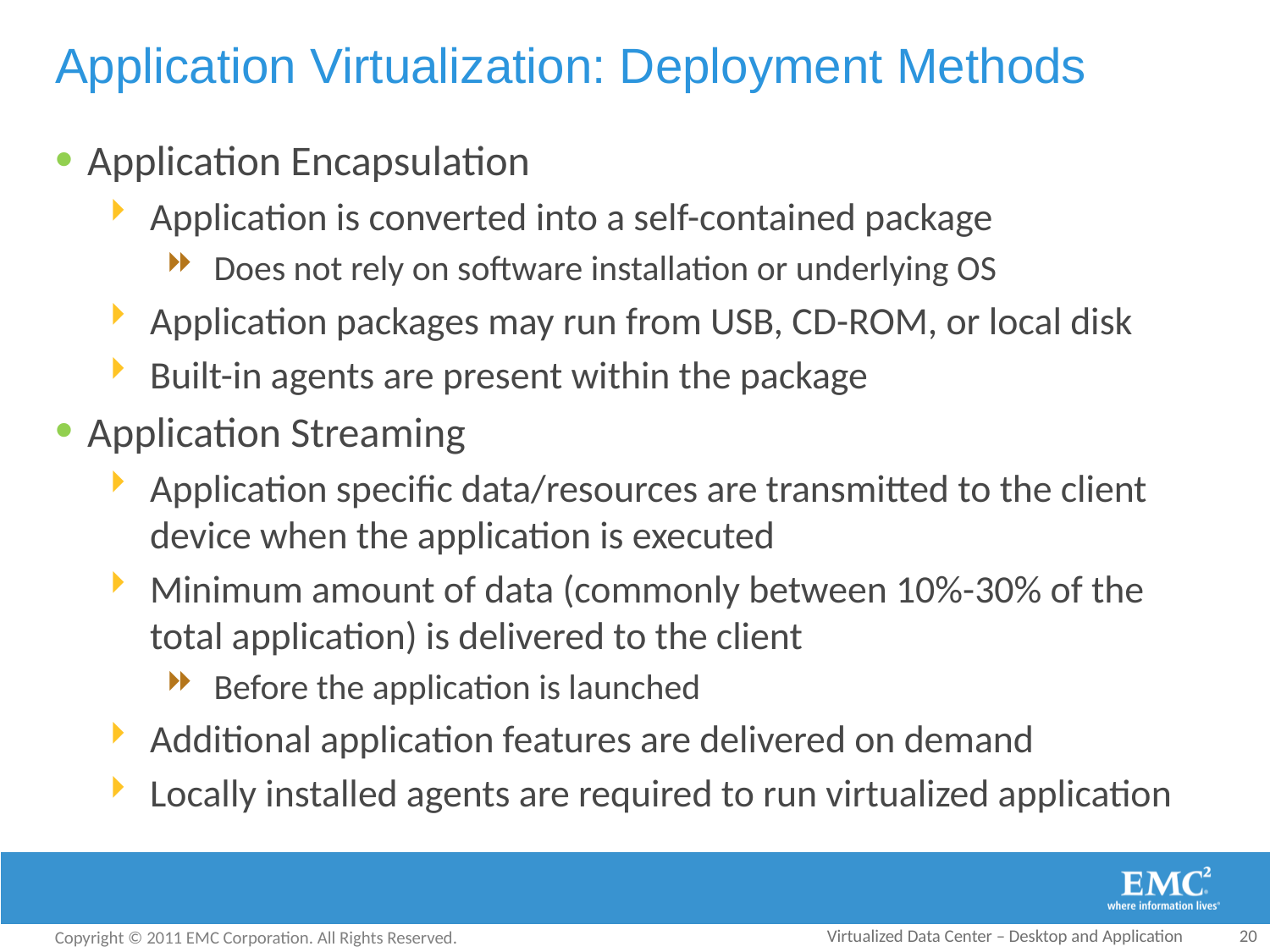

# Application Virtualization: Deployment Methods
Application Encapsulation
Application is converted into a self-contained package
Does not rely on software installation or underlying OS
Application packages may run from USB, CD-ROM, or local disk
Built-in agents are present within the package
Application Streaming
Application specific data/resources are transmitted to the client device when the application is executed
Minimum amount of data (commonly between 10%-30% of the total application) is delivered to the client
Before the application is launched
Additional application features are delivered on demand
Locally installed agents are required to run virtualized application
Virtualized Data Center – Desktop and Application
20